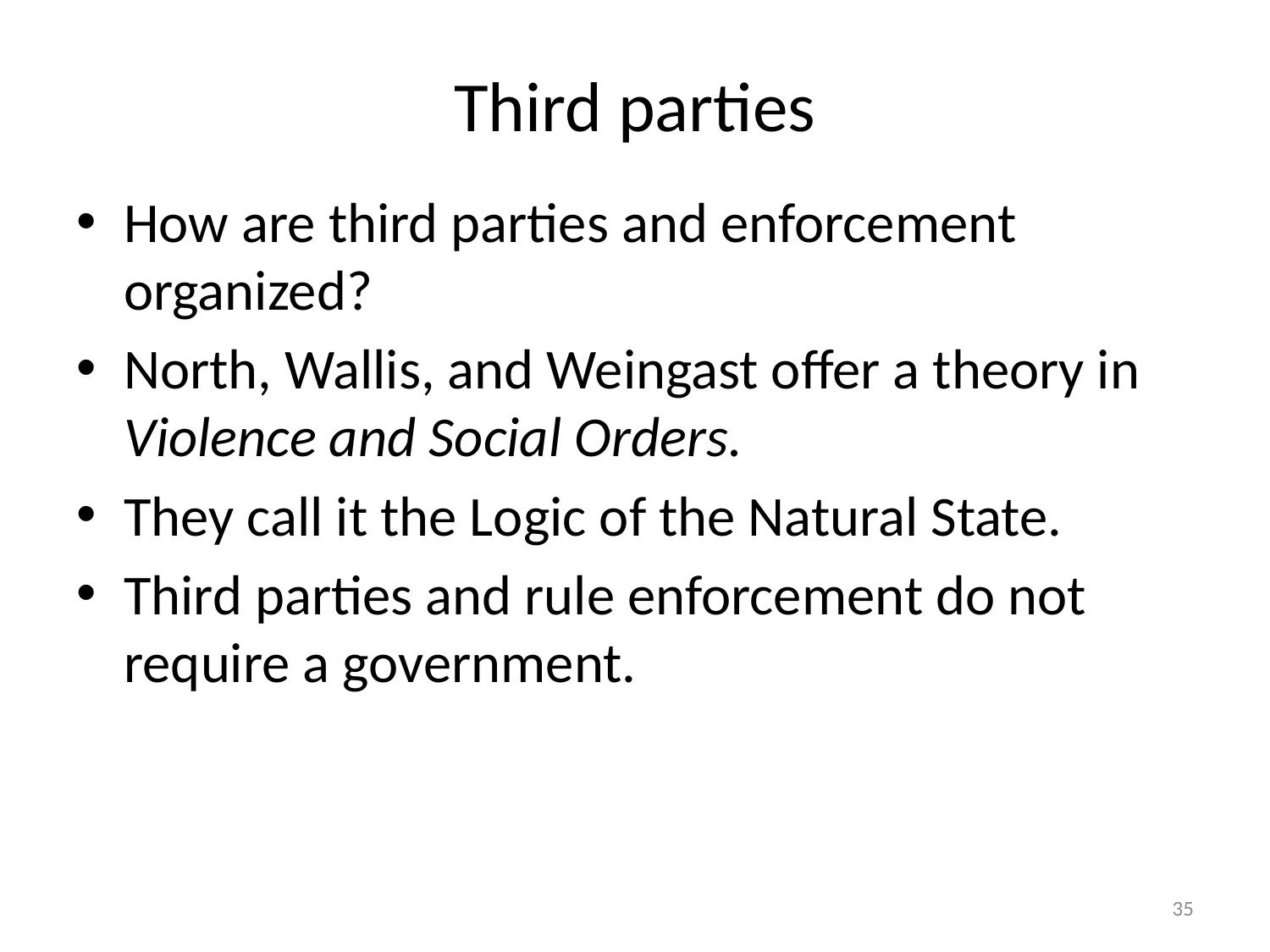

# Third parties
How are third parties and enforcement organized?
North, Wallis, and Weingast offer a theory in Violence and Social Orders.
They call it the Logic of the Natural State.
Third parties and rule enforcement do not require a government.
35